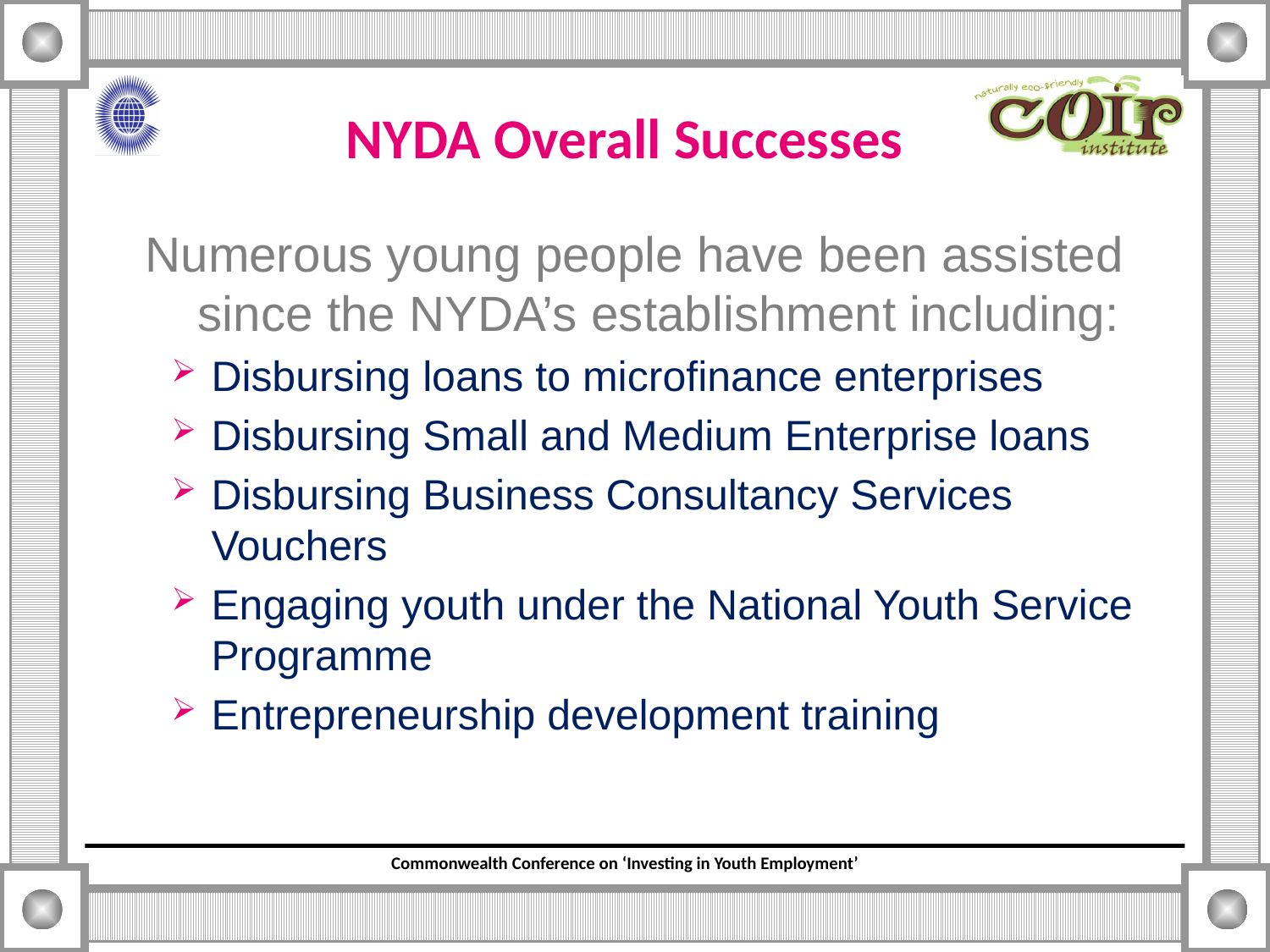

# NYDA Overall Successes
Numerous young people have been assisted since the NYDA’s establishment including:
Disbursing loans to microfinance enterprises
Disbursing Small and Medium Enterprise loans
Disbursing Business Consultancy Services Vouchers
Engaging youth under the National Youth Service Programme
Entrepreneurship development training